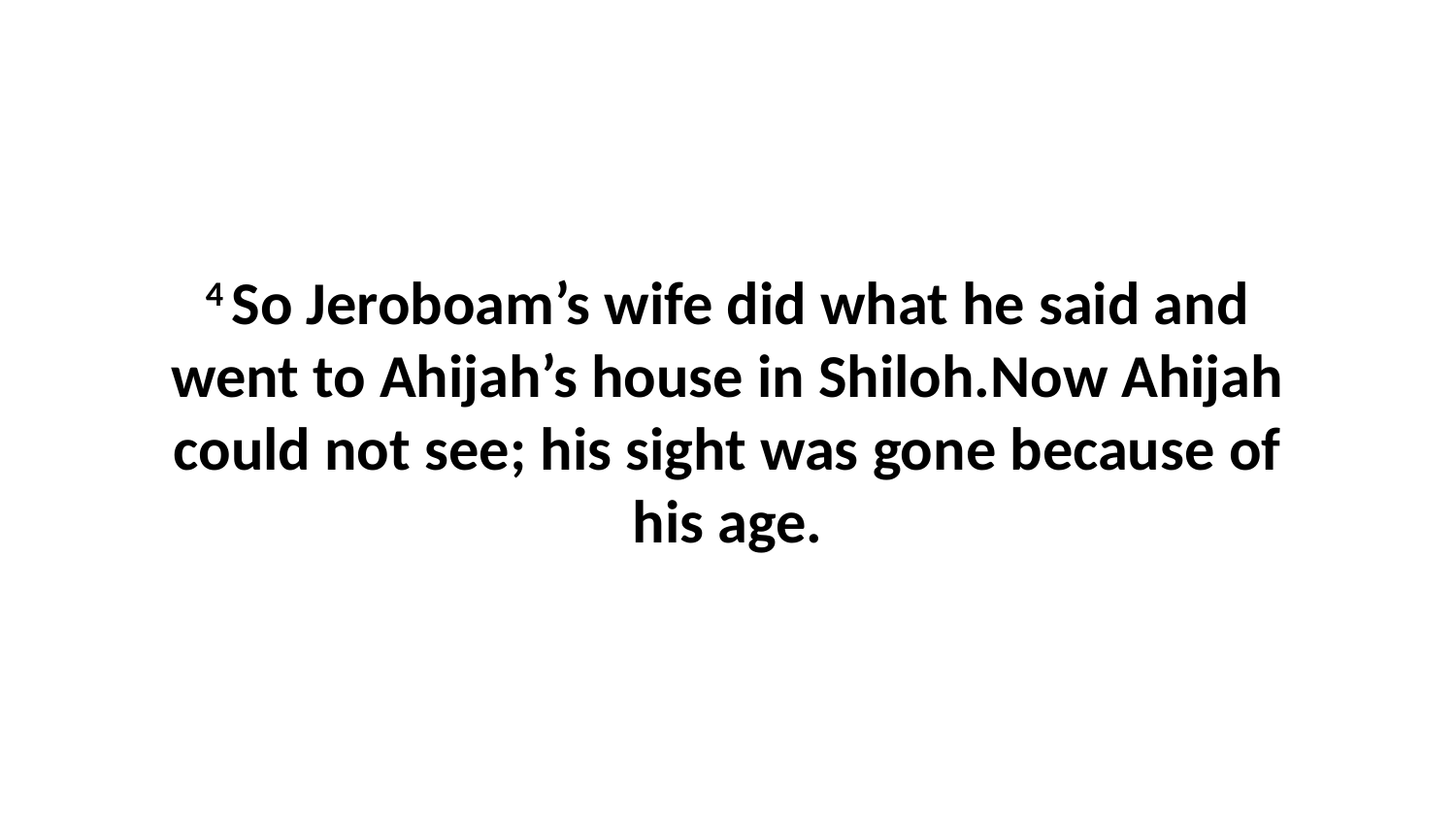

4 So Jeroboam’s wife did what he said and went to Ahijah’s house in Shiloh.Now Ahijah could not see; his sight was gone because of his age.